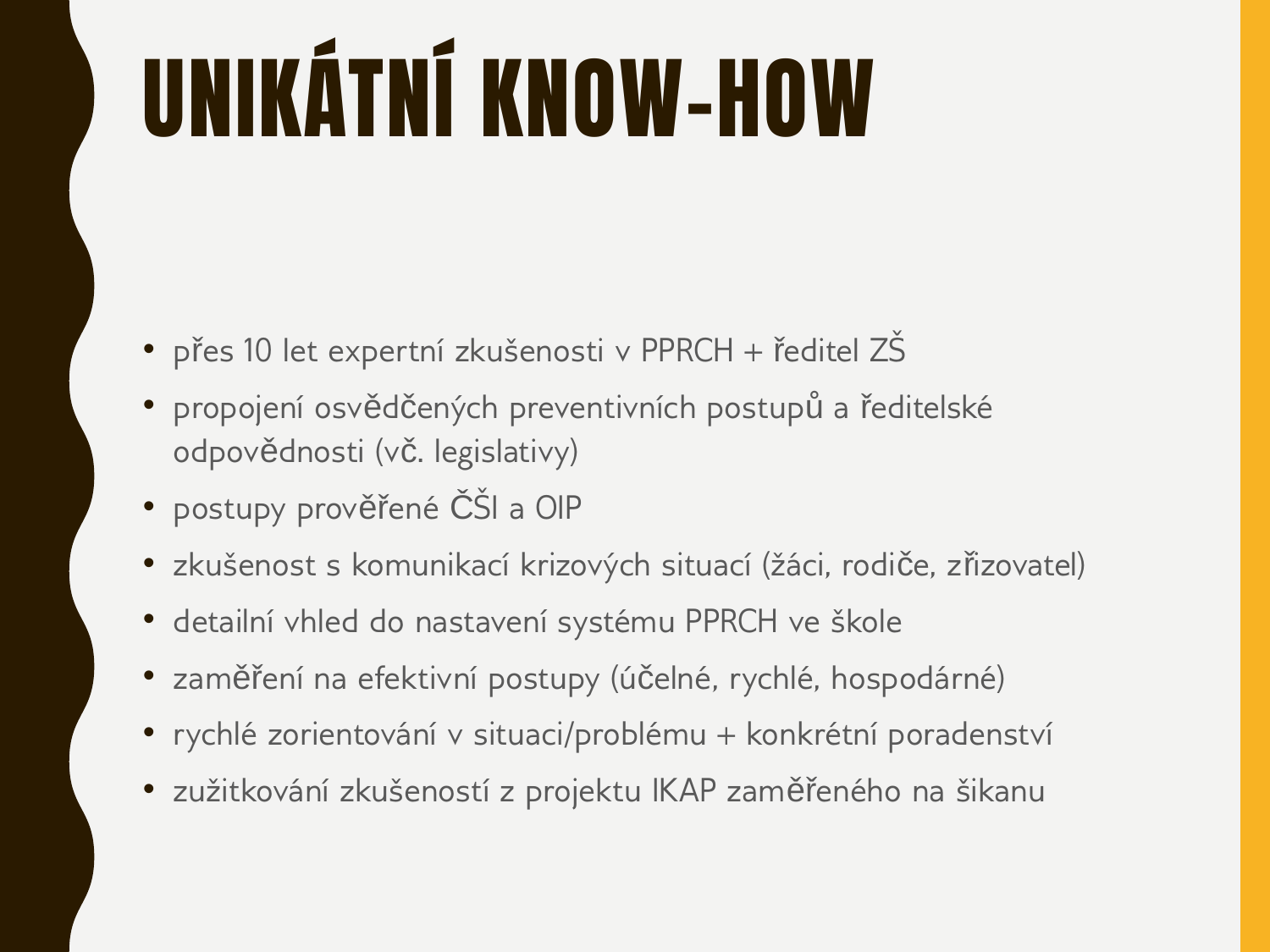

# Unikátní know-how
přes 10 let expertní zkušenosti v PPRCH + ředitel ZŠ
propojení osvědčených preventivních postupů a ředitelské odpovědnosti (vč. legislativy)
postupy prověřené ČŠI a OIP
zkušenost s komunikací krizových situací (žáci, rodiče, zřizovatel)
detailní vhled do nastavení systému PPRCH ve škole
zaměření na efektivní postupy (účelné, rychlé, hospodárné)
rychlé zorientování v situaci/problému + konkrétní poradenství
zužitkování zkušeností z projektu IKAP zaměřeného na šikanu